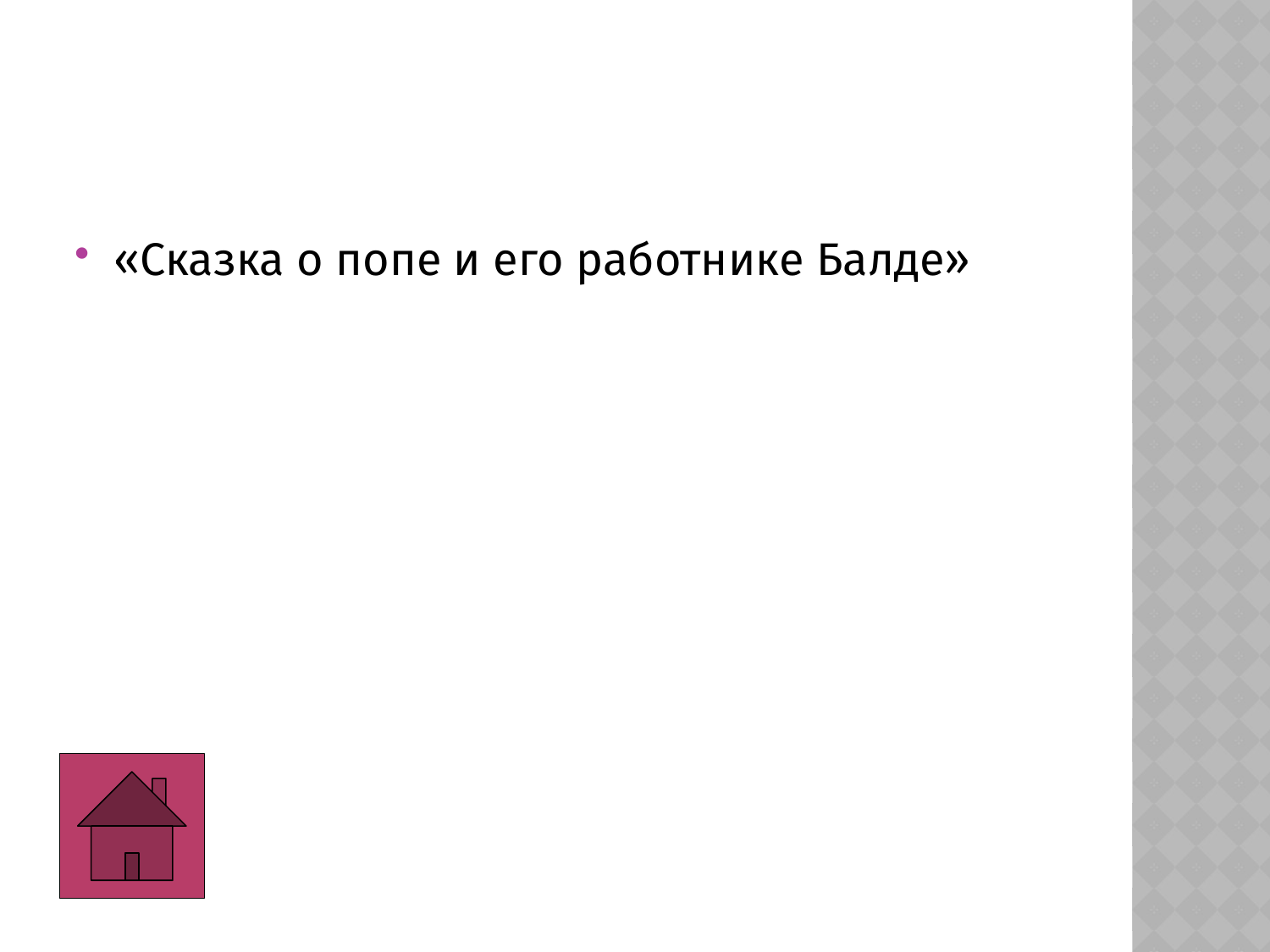

«Сказка о попе и его работнике Балде»